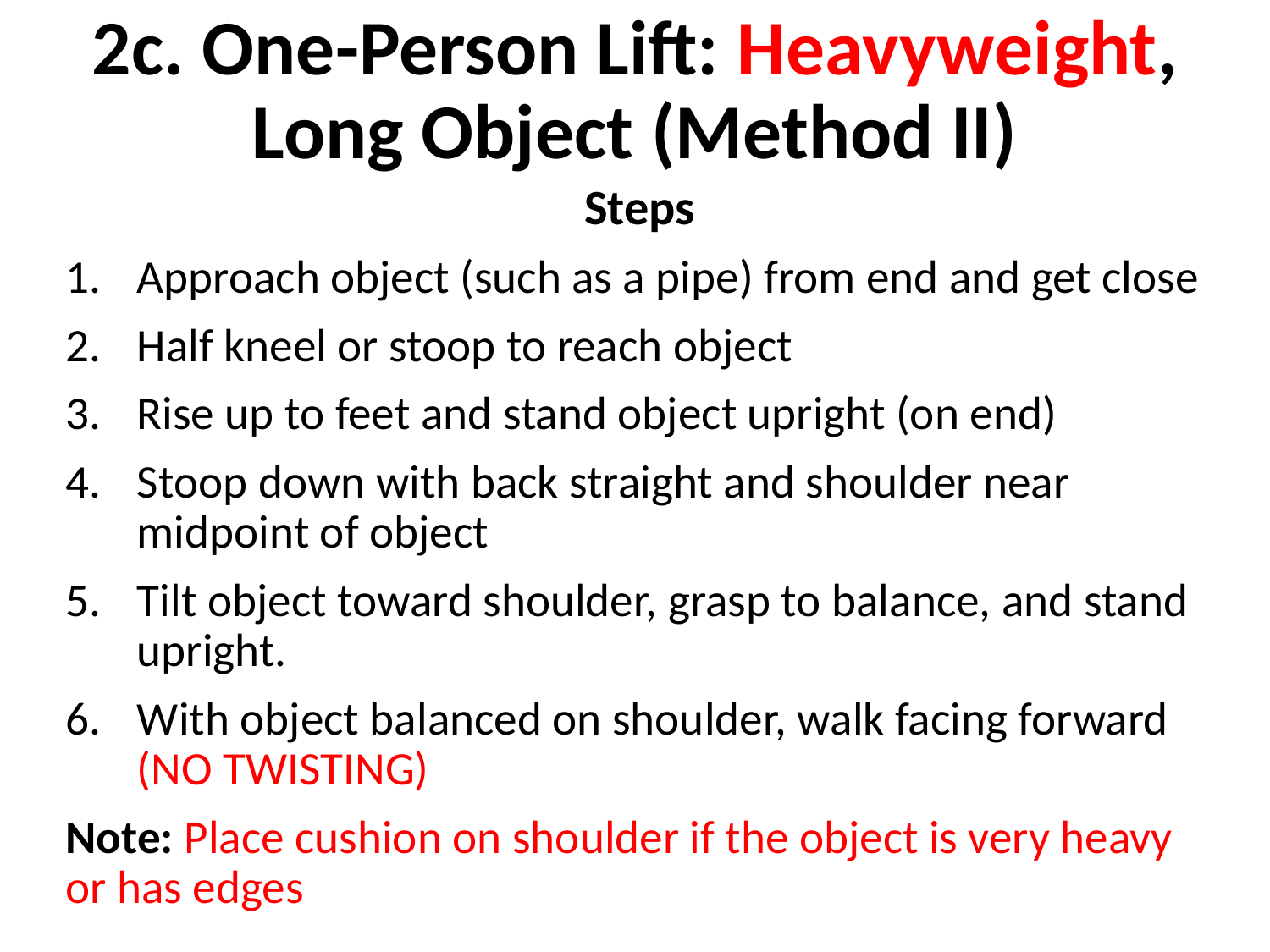

# 2c. One-Person Lift: Heavyweight, Long Object (Method II)
Steps
Approach object (such as a pipe) from end and get close
Half kneel or stoop to reach object
Rise up to feet and stand object upright (on end)
Stoop down with back straight and shoulder near midpoint of object
Tilt object toward shoulder, grasp to balance, and stand upright.
With object balanced on shoulder, walk facing forward (NO TWISTING)
Note: Place cushion on shoulder if the object is very heavy or has edges